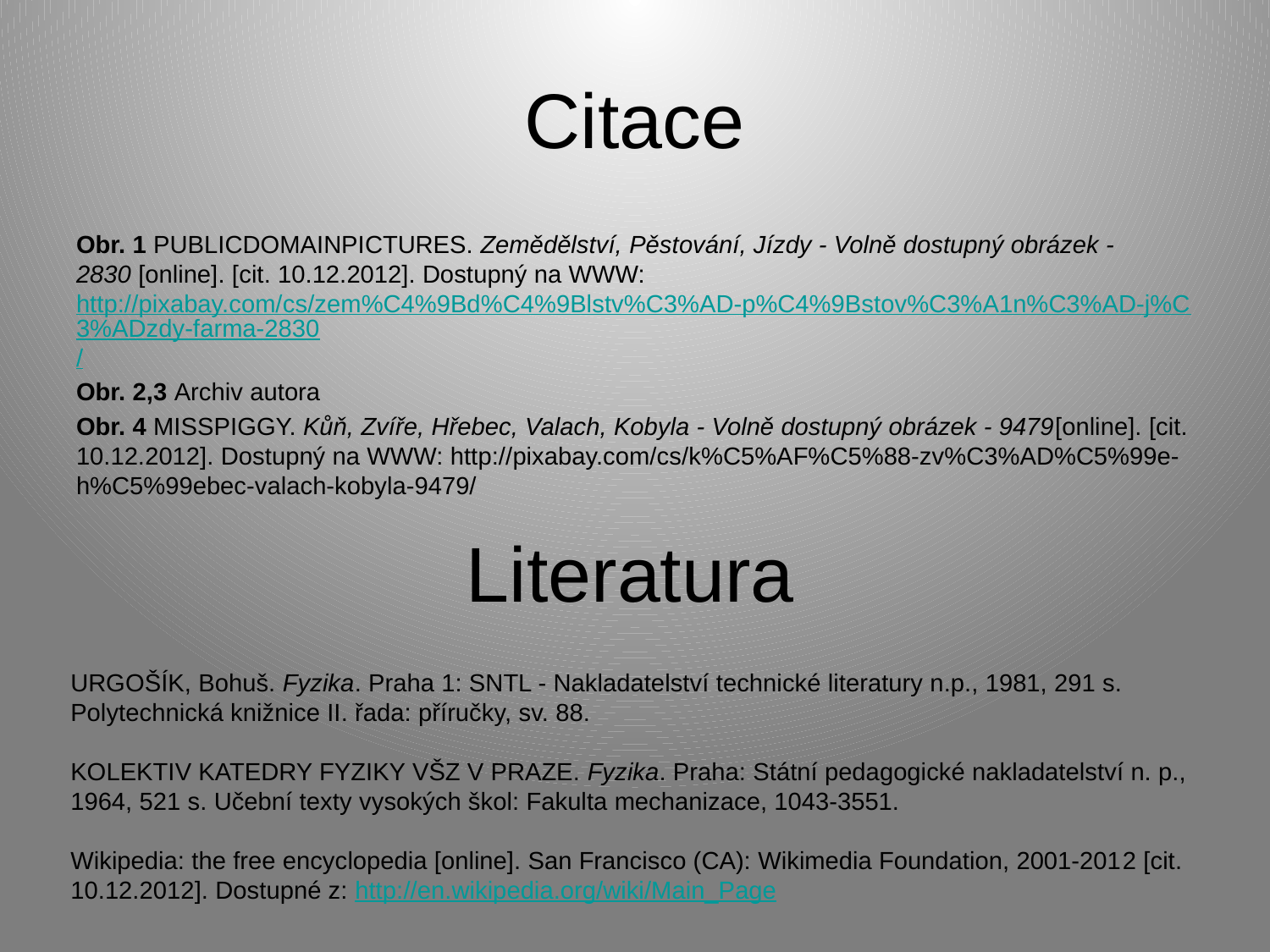

# Citace
Obr. 1 PUBLICDOMAINPICTURES. Zemědělství, Pěstování, Jízdy - Volně dostupný obrázek - 2830 [online]. [cit. 10.12.2012]. Dostupný na WWW: http://pixabay.com/cs/zem%C4%9Bd%C4%9Blstv%C3%AD-p%C4%9Bstov%C3%A1n%C3%AD-j%C3%ADzdy-farma-2830/
Obr. 2,3 Archiv autora
Obr. 4 MISSPIGGY. Kůň, Zvíře, Hřebec, Valach, Kobyla - Volně dostupný obrázek - 9479[online]. [cit. 10.12.2012]. Dostupný na WWW: http://pixabay.com/cs/k%C5%AF%C5%88-zv%C3%AD%C5%99e-h%C5%99ebec-valach-kobyla-9479/

Literatura
URGOŠÍK, Bohuš. Fyzika. Praha 1: SNTL - Nakladatelství technické literatury n.p., 1981, 291 s. Polytechnická knižnice II. řada: příručky, sv. 88.

KOLEKTIV KATEDRY FYZIKY VŠZ V PRAZE. Fyzika. Praha: Státní pedagogické nakladatelství n. p., 1964, 521 s. Učební texty vysokých škol: Fakulta mechanizace, 1043-3551.

Wikipedia: the free encyclopedia [online]. San Francisco (CA): Wikimedia Foundation, 2001-2012 [cit.  10.12.2012]. Dostupné z: http://en.wikipedia.org/wiki/Main_Page